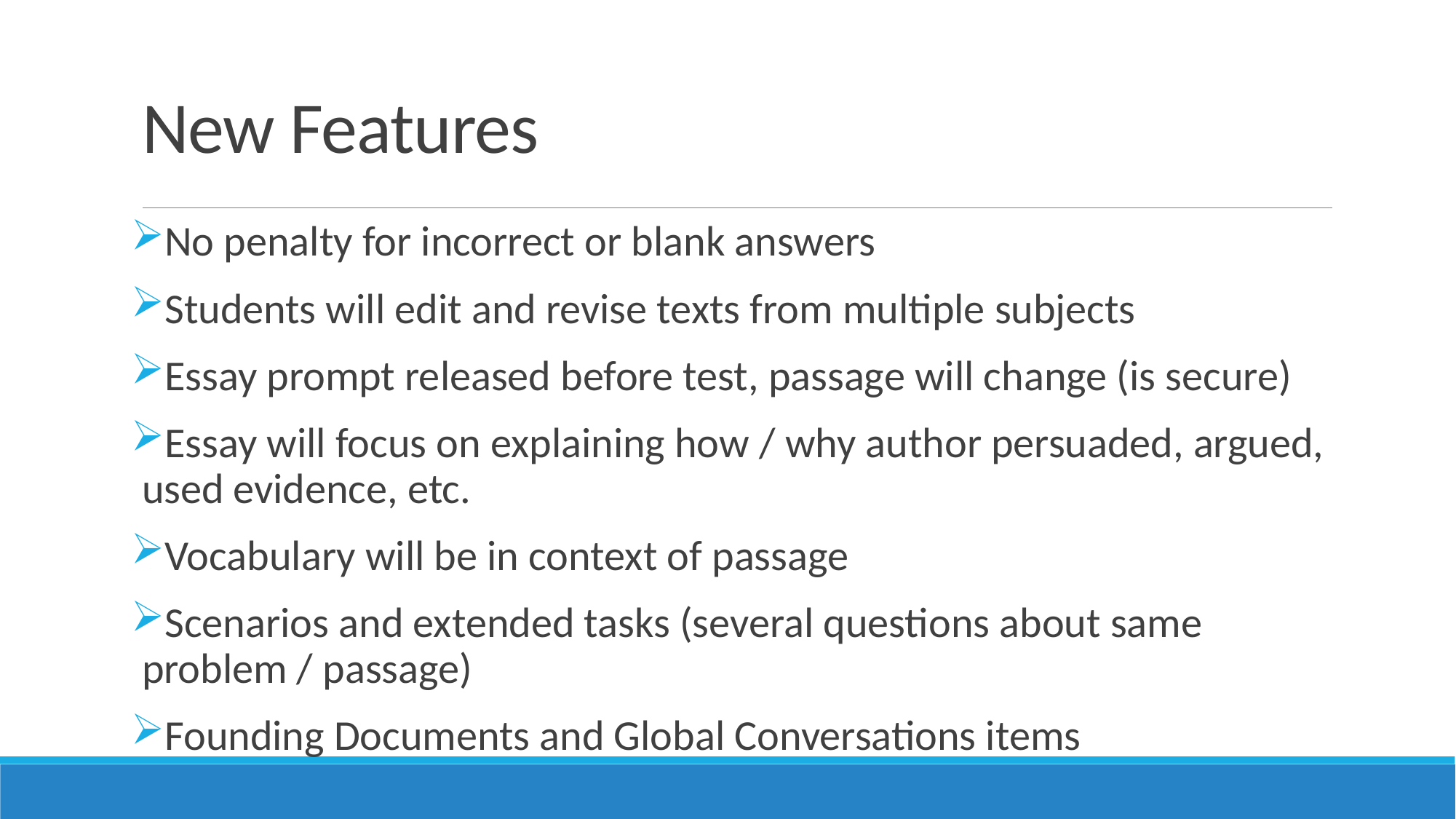

# New Features
No penalty for incorrect or blank answers
Students will edit and revise texts from multiple subjects
Essay prompt released before test, passage will change (is secure)
Essay will focus on explaining how / why author persuaded, argued, used evidence, etc.
Vocabulary will be in context of passage
Scenarios and extended tasks (several questions about same problem / passage)
Founding Documents and Global Conversations items